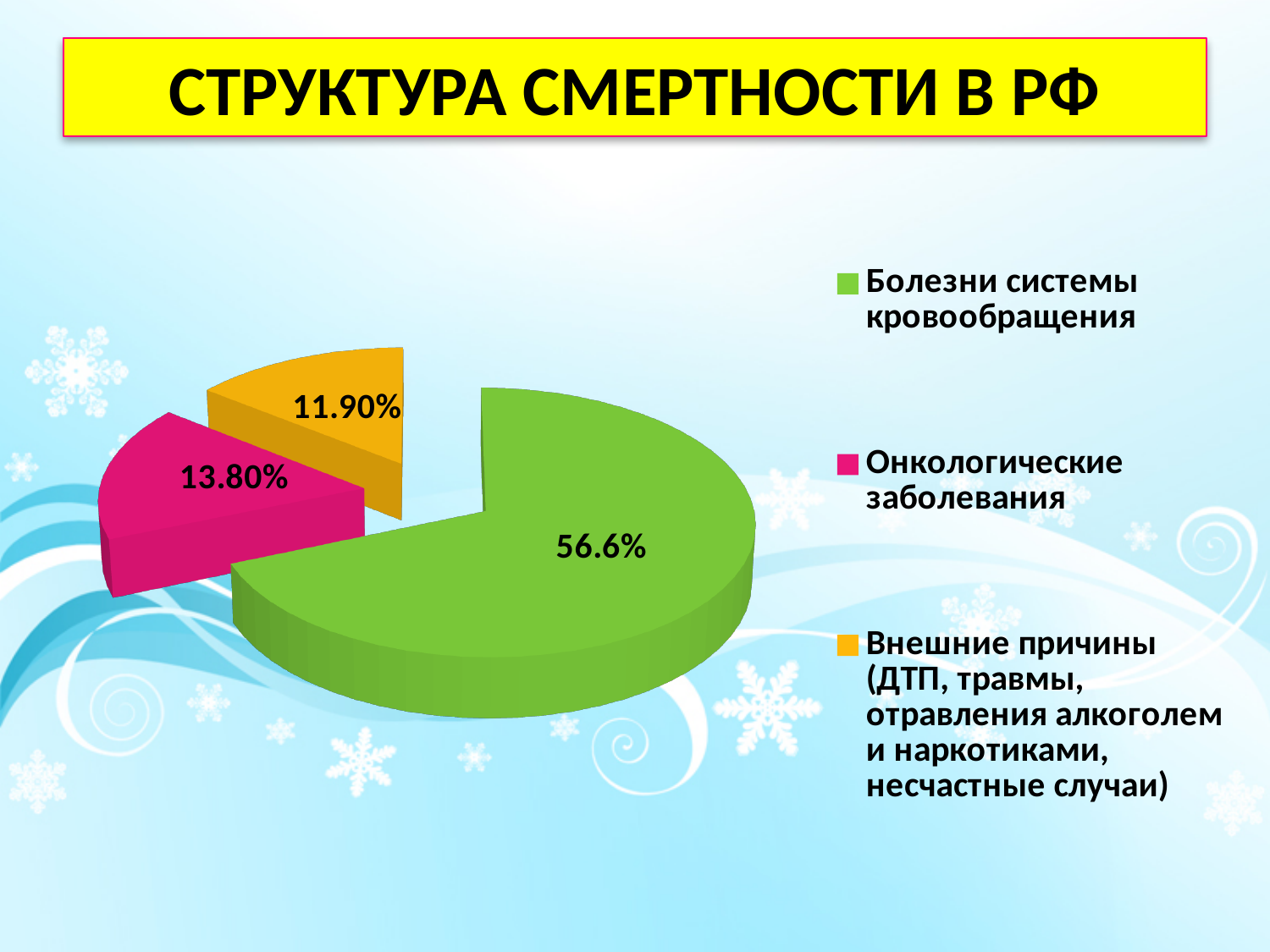

# СТРУКТУРА СМЕРТНОСТИ В РФ

[unsupported chart]